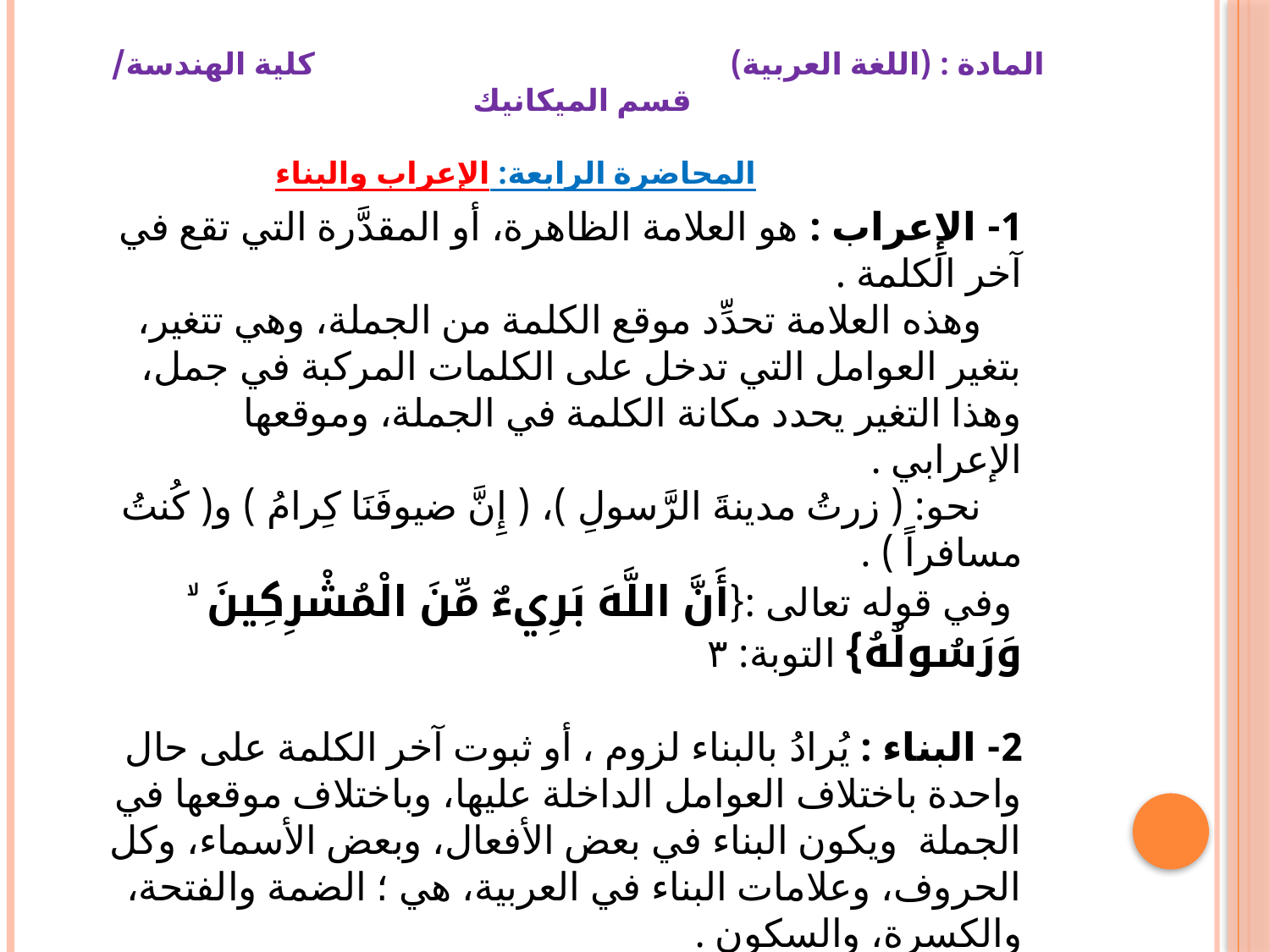

# المادة : (اللغة العربية)                                                     كلية الهندسة/ قسم الميكانيك المحاضرة الرابعة: الإعراب والبناء
1- الإِعراب : هو العلامة الظاهرة، أو المقدَّرة التي تقع في آخر الكلمة .
    وهذه العلامة تحدِّد موقع الكلمة من الجملة، وهي تتغير، بتغير العوامل التي تدخل على الكلمات المركبة في جمل، وهذا التغير يحدد مكانة الكلمة في الجملة، وموقعها الإعرابي .
    نحو: ( زرتُ مدينةَ الرَّسولِ )، ( إِنَّ ضيوفَنَا كِرامُ ) و( كُنتُ مسافراً ) .
 وفي قوله تعالى :{أَنَّ اللَّهَ بَرِيءٌ مِّنَ الْمُشْرِكِينَ ۙ وَرَسُولُهُ} التوبة: ٣

2- البناء : يُرادُ بالبناء لزوم ، أو ثبوت آخر الكلمة على حال واحدة باختلاف العوامل الداخلة عليها، وباختلاف موقعها في الجملة  ويكون البناء في بعض الأفعال، وبعض الأسماء، وكل الحروف، وعلامات البناء في العربية، هي ؛ الضمة والفتحة، والكسرة، والسكون .